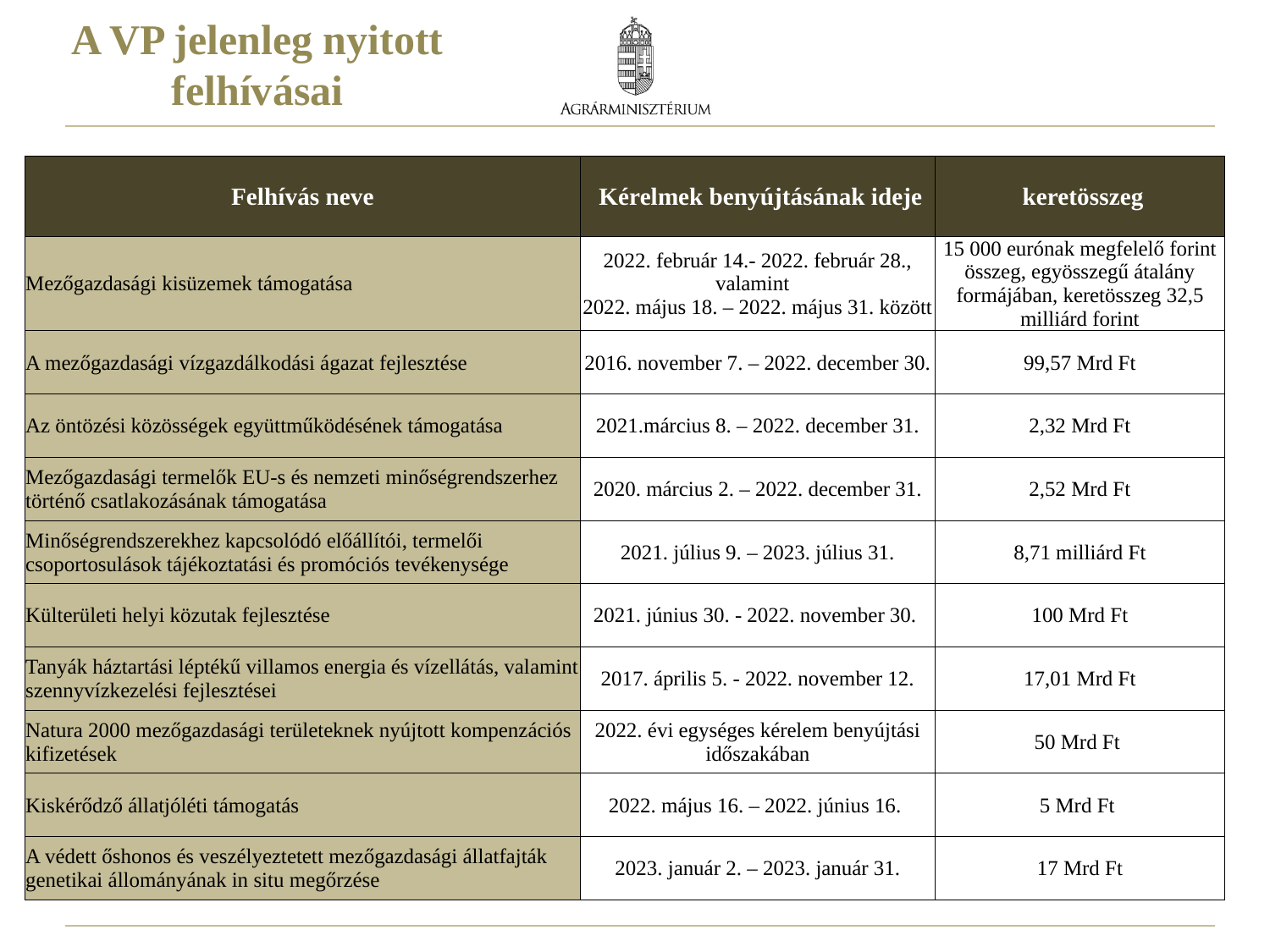

# A VP jelenleg nyitott felhívásai
| Felhívás neve | Kérelmek benyújtásának ideje | keretösszeg |
| --- | --- | --- |
| Mezőgazdasági kisüzemek támogatása | 2022. február 14.- 2022. február 28., valamint 2022. május 18. – 2022. május 31. között | 15 000 eurónak megfelelő forint összeg, egyösszegű átalány formájában, keretösszeg 32,5 milliárd forint |
| A mezőgazdasági vízgazdálkodási ágazat fejlesztése | 2016. november 7. – 2022. december 30. | 99,57 Mrd Ft |
| Az öntözési közösségek együttműködésének támogatása | 2021.március 8. – 2022. december 31. | 2,32 Mrd Ft |
| Mezőgazdasági termelők EU-s és nemzeti minőségrendszerhez történő csatlakozásának támogatása | 2020. március 2. – 2022. december 31. | 2,52 Mrd Ft |
| Minőségrendszerekhez kapcsolódó előállítói, termelői csoportosulások tájékoztatási és promóciós tevékenysége | 2021. július 9. – 2023. július 31. | 8,71 milliárd Ft |
| Külterületi helyi közutak fejlesztése | 2021. június 30. - 2022. november 30. | 100 Mrd Ft |
| Tanyák háztartási léptékű villamos energia és vízellátás, valamint szennyvízkezelési fejlesztései | 2017. április 5. - 2022. november 12. | 17,01 Mrd Ft |
| Natura 2000 mezőgazdasági területeknek nyújtott kompenzációs kifizetések | 2022. évi egységes kérelem benyújtási időszakában | 50 Mrd Ft |
| Kiskérődző állatjóléti támogatás | 2022. május 16. – 2022. június 16. | 5 Mrd Ft |
| A védett őshonos és veszélyeztetett mezőgazdasági állatfajták genetikai állományának in situ megőrzése | 2023. január 2. – 2023. január 31. | 17 Mrd Ft |